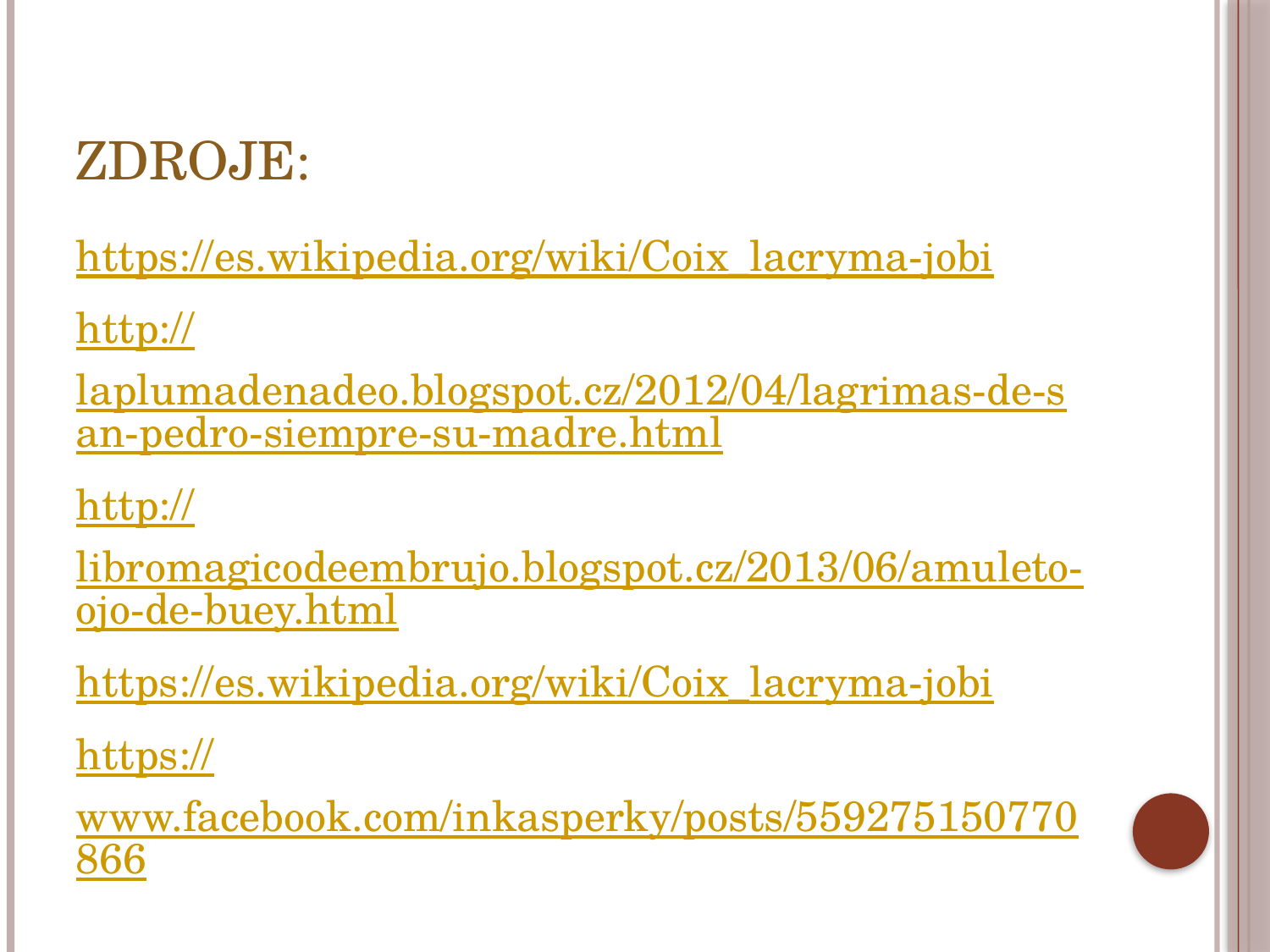

# Zdroje:
https://es.wikipedia.org/wiki/Coix_lacryma-jobi
http://laplumadenadeo.blogspot.cz/2012/04/lagrimas-de-san-pedro-siempre-su-madre.html
http://libromagicodeembrujo.blogspot.cz/2013/06/amuleto-ojo-de-buey.html
https://es.wikipedia.org/wiki/Coix_lacryma-jobi
https://www.facebook.com/inkasperky/posts/559275150770866